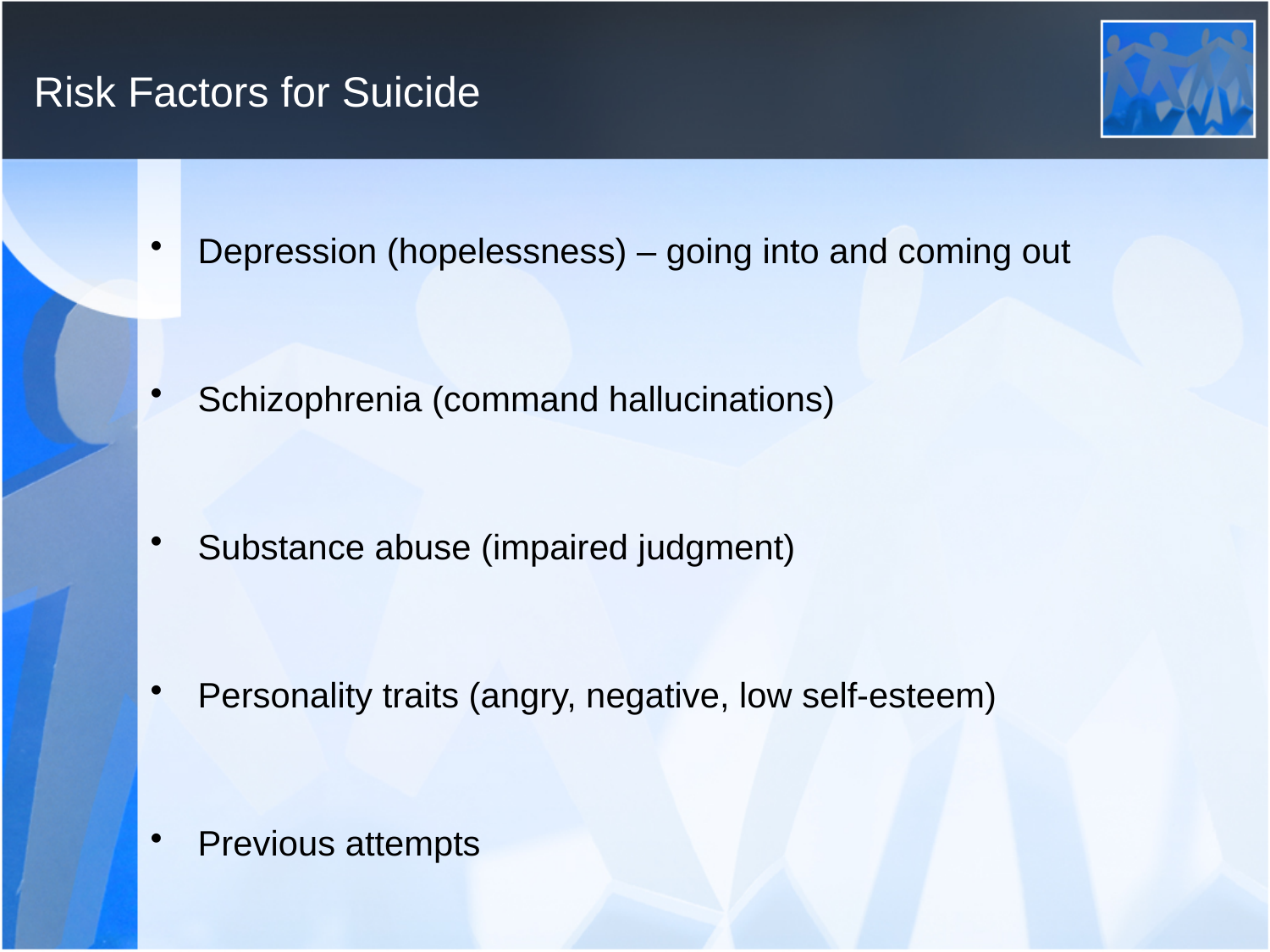

# Risk Factors for Suicide
Depression (hopelessness) – going into and coming out

Schizophrenia (command hallucinations)

Substance abuse (impaired judgment)

Personality traits (angry, negative, low self-esteem)

Previous attempts